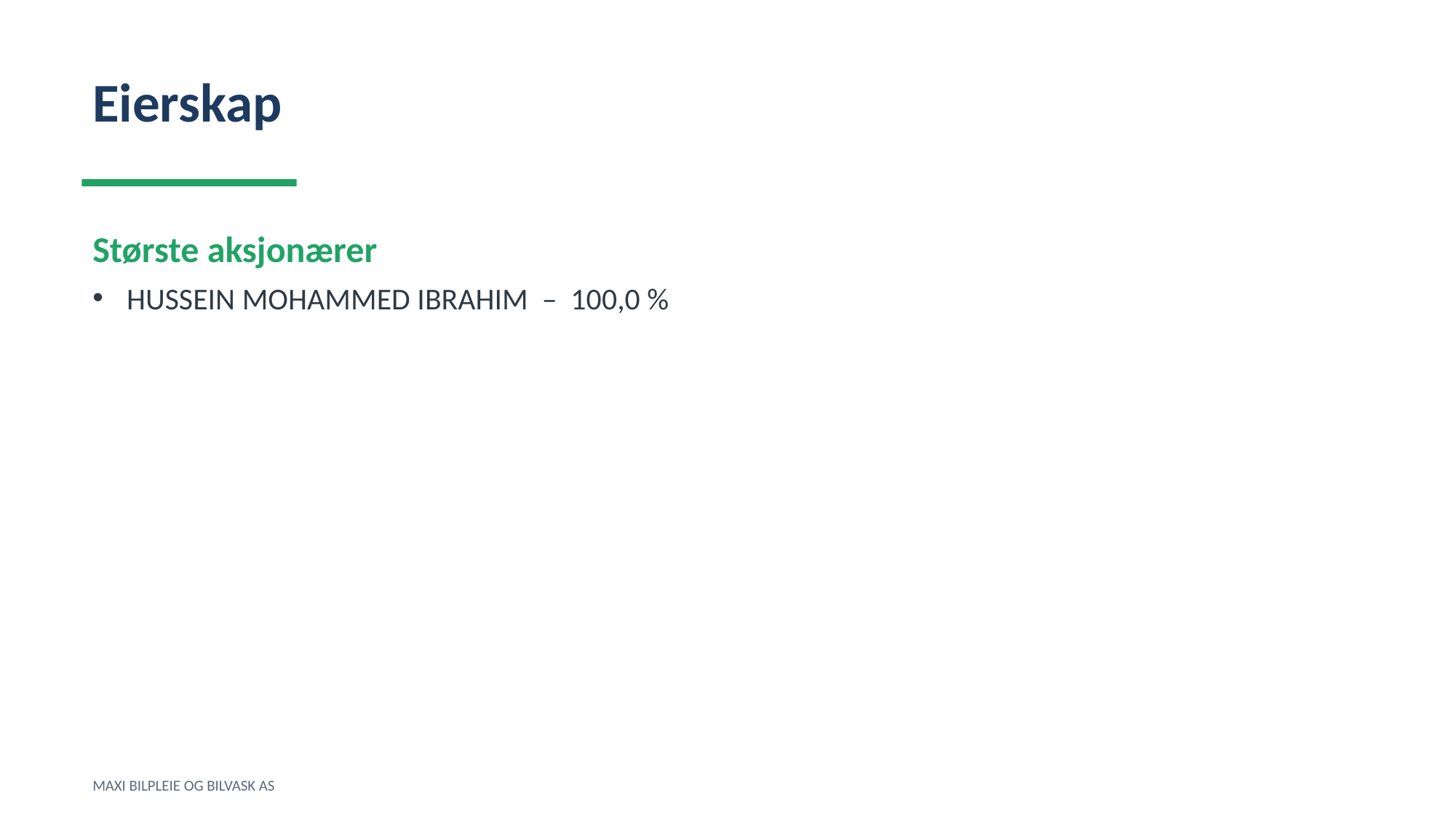

Eierskap

Største aksjonærer
HUSSEIN MOHAMMED IBRAHIM  –  100,0 %
MAXI BILPLEIE OG BILVASK AS